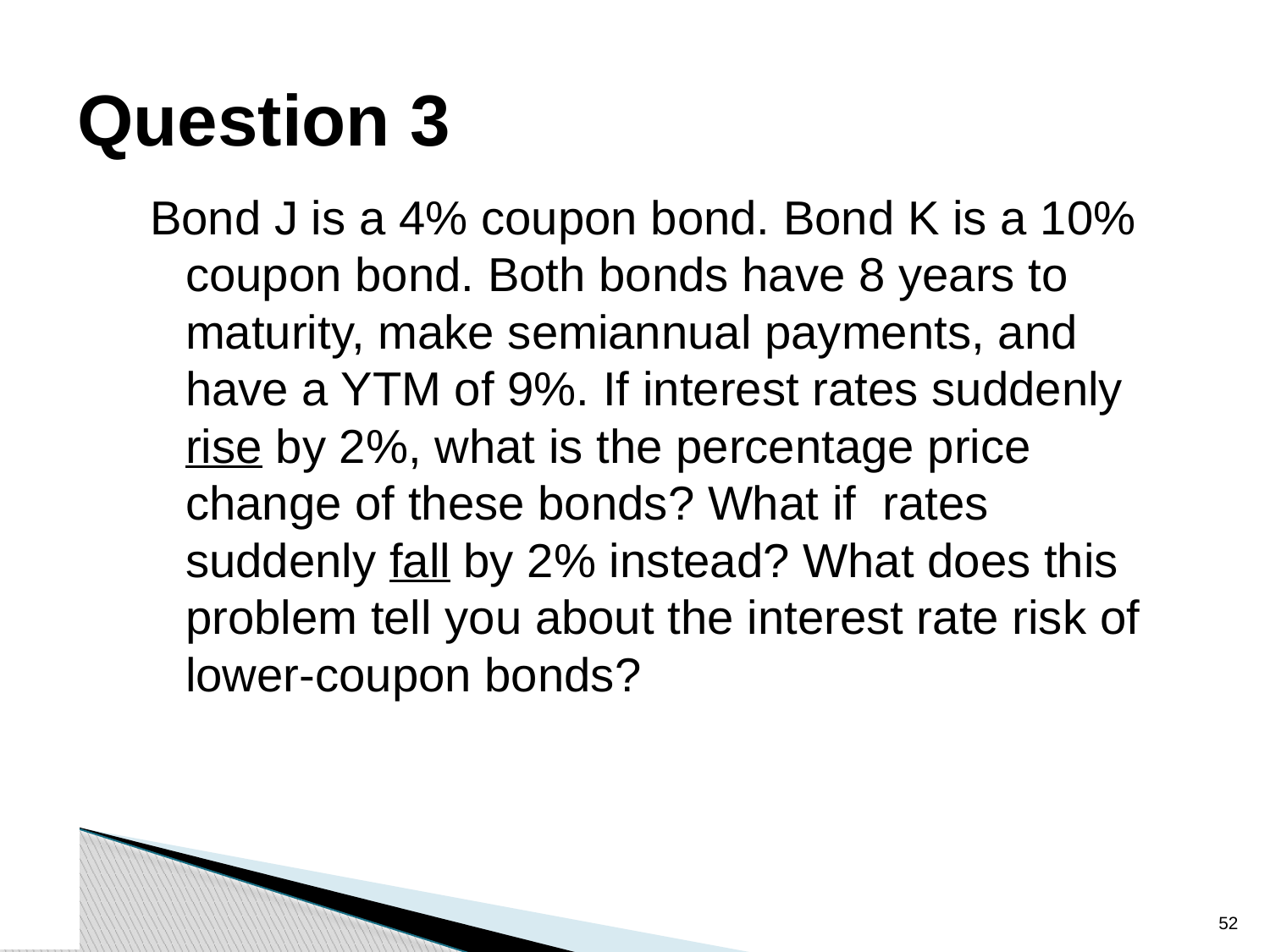

# Question 3
Bond J is a 4% coupon bond. Bond K is a 10% coupon bond. Both bonds have 8 years to maturity, make semiannual payments, and have a YTM of 9%. If interest rates suddenly rise by 2%, what is the percentage price change of these bonds? What if  rates suddenly fall by 2% instead? What does this problem tell you about the interest rate risk of lower-coupon bonds?

52